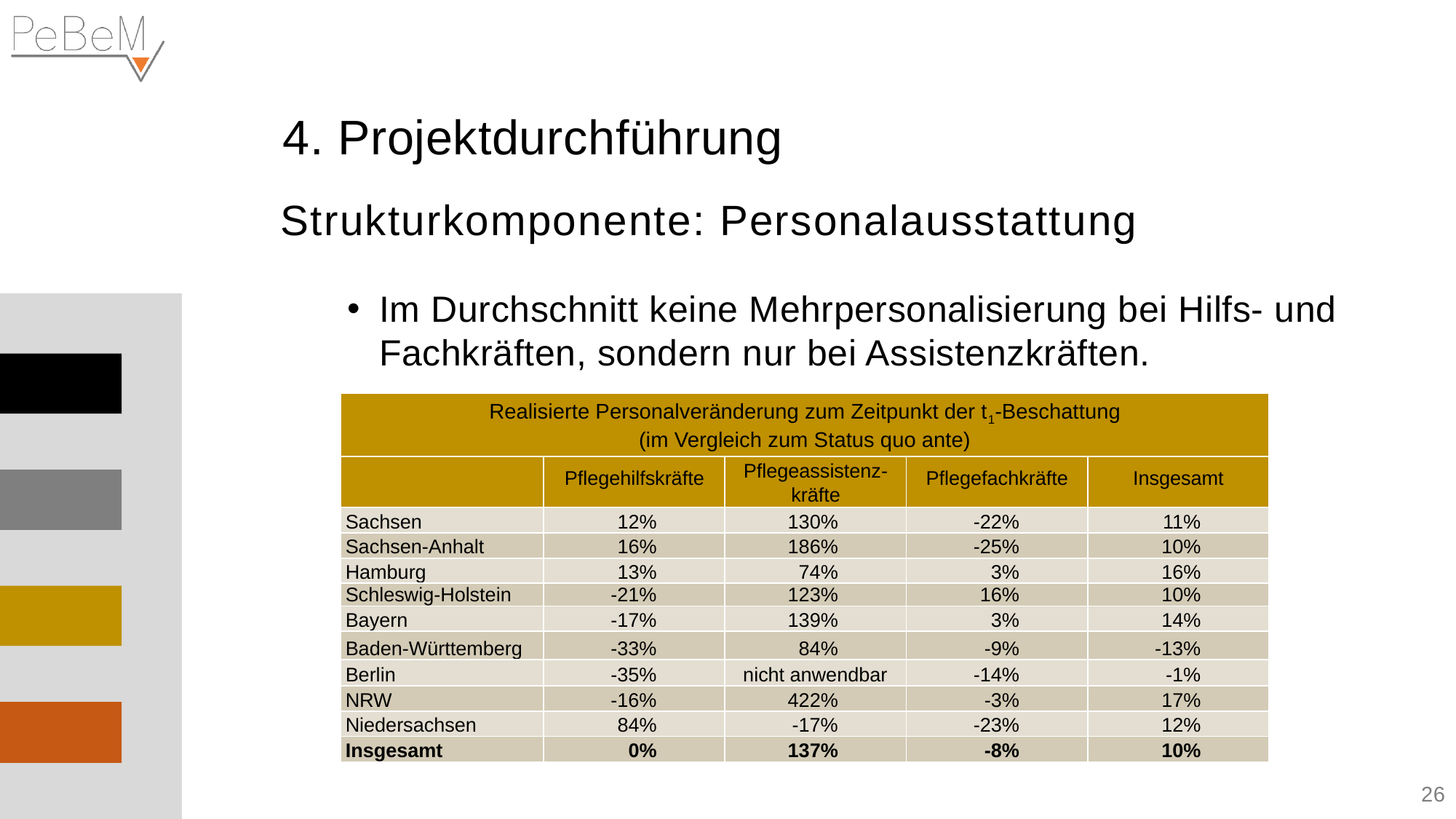

4. Projektdurchführung
Strukturkomponente: Personalausstattung
Im Durchschnitt keine Mehrpersonalisierung bei Hilfs- und Fachkräften, sondern nur bei Assistenzkräften.

| Realisierte Personalveränderung zum Zeitpunkt der t1-Beschattung (im Vergleich zum Status quo ante) |  |  |  |  |
| --- | --- | --- | --- | --- |
|  | Pflegehilfskräfte | Pflegeassistenz-kräfte | Pflegefachkräfte | Insgesamt |
| Sachsen | 12% | 130% | -22% | 11% |
| Sachsen-Anhalt | 16% | 186% | -25% | 10% |
| Hamburg | 13% | 74% | 3% | 16% |
| Schleswig-Holstein | -21% | 123% | 16% | 10% |
| Bayern | -17% | 139% | 3% | 14% |
| Baden-Württemberg | -33% | 84% | -9% | -13% |
| Berlin | -35% | nicht anwendbar | -14% | -1% |
| NRW | -16% | 422% | -3% | 17% |
| Niedersachsen | 84% | -17% | -23% | 12% |
| Insgesamt | 0% | 137% | -8% | 10% |